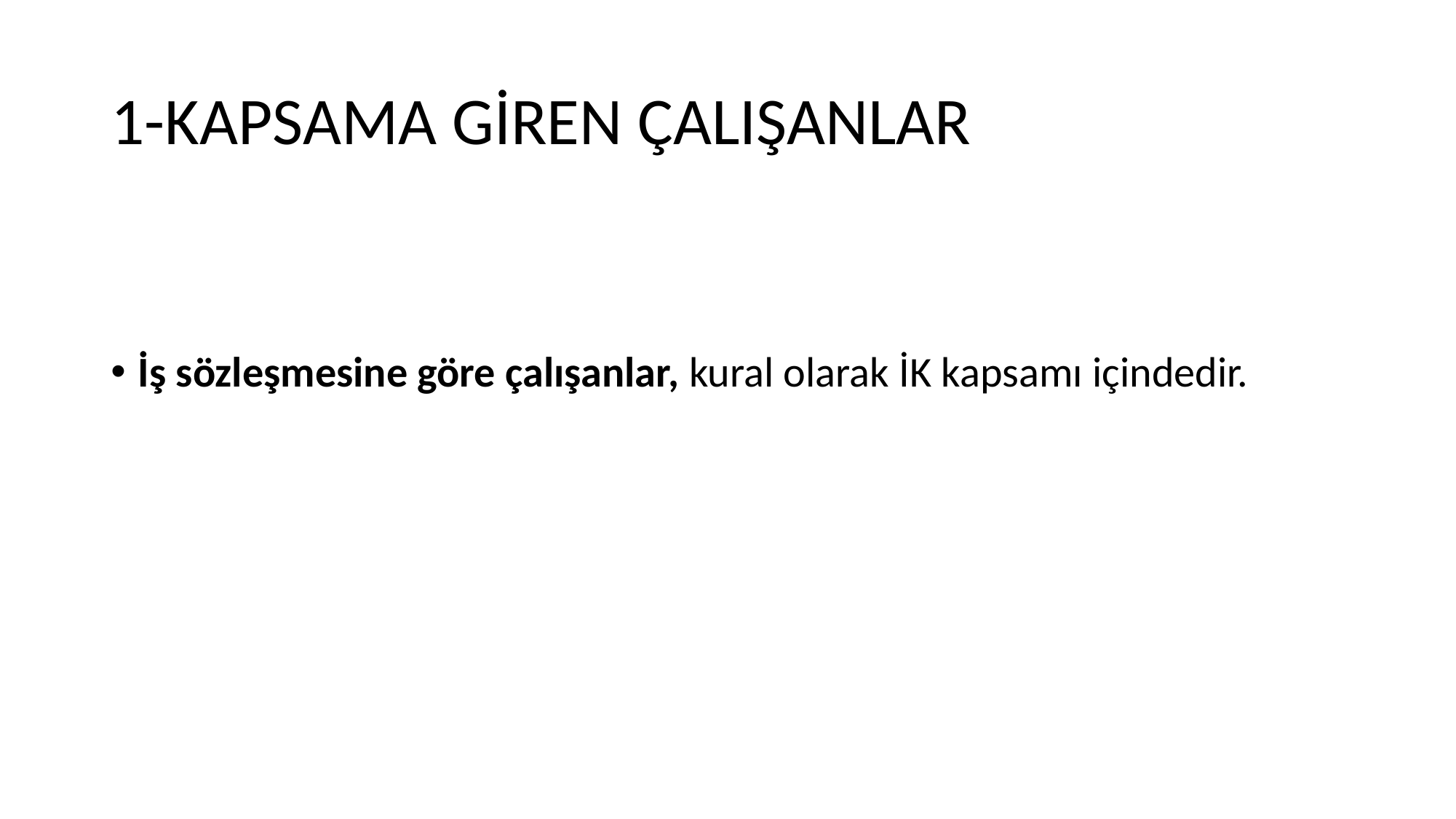

# 1-KAPSAMA GİREN ÇALIŞANLAR

İş sözleşmesine göre çalışanlar, kural olarak İK kapsamı içindedir.